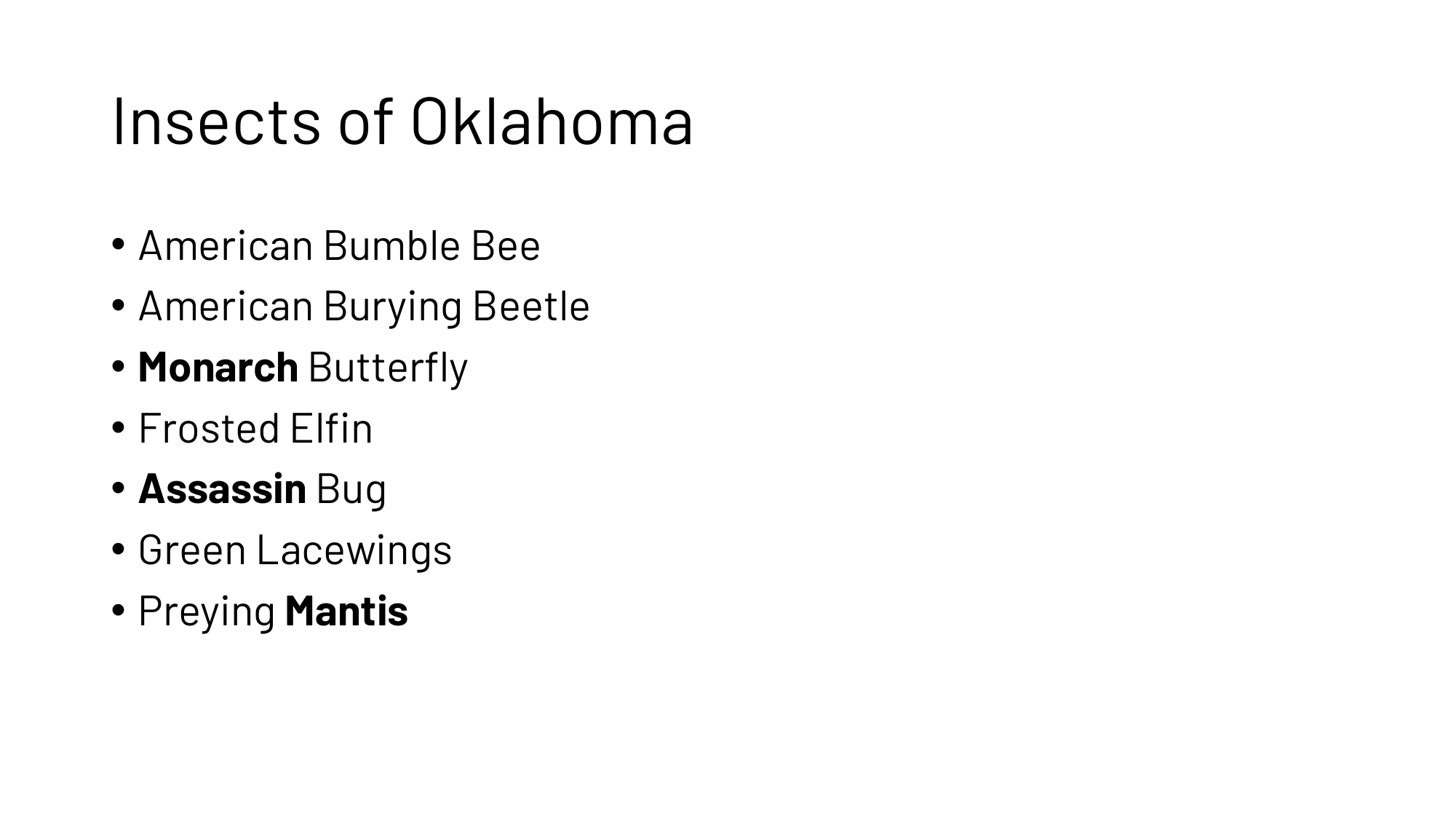

# Insects of Oklahoma
American Bumble Bee
American Burying Beetle
Monarch Butterfly
Frosted Elfin
Assassin Bug
Green Lacewings
Preying Mantis